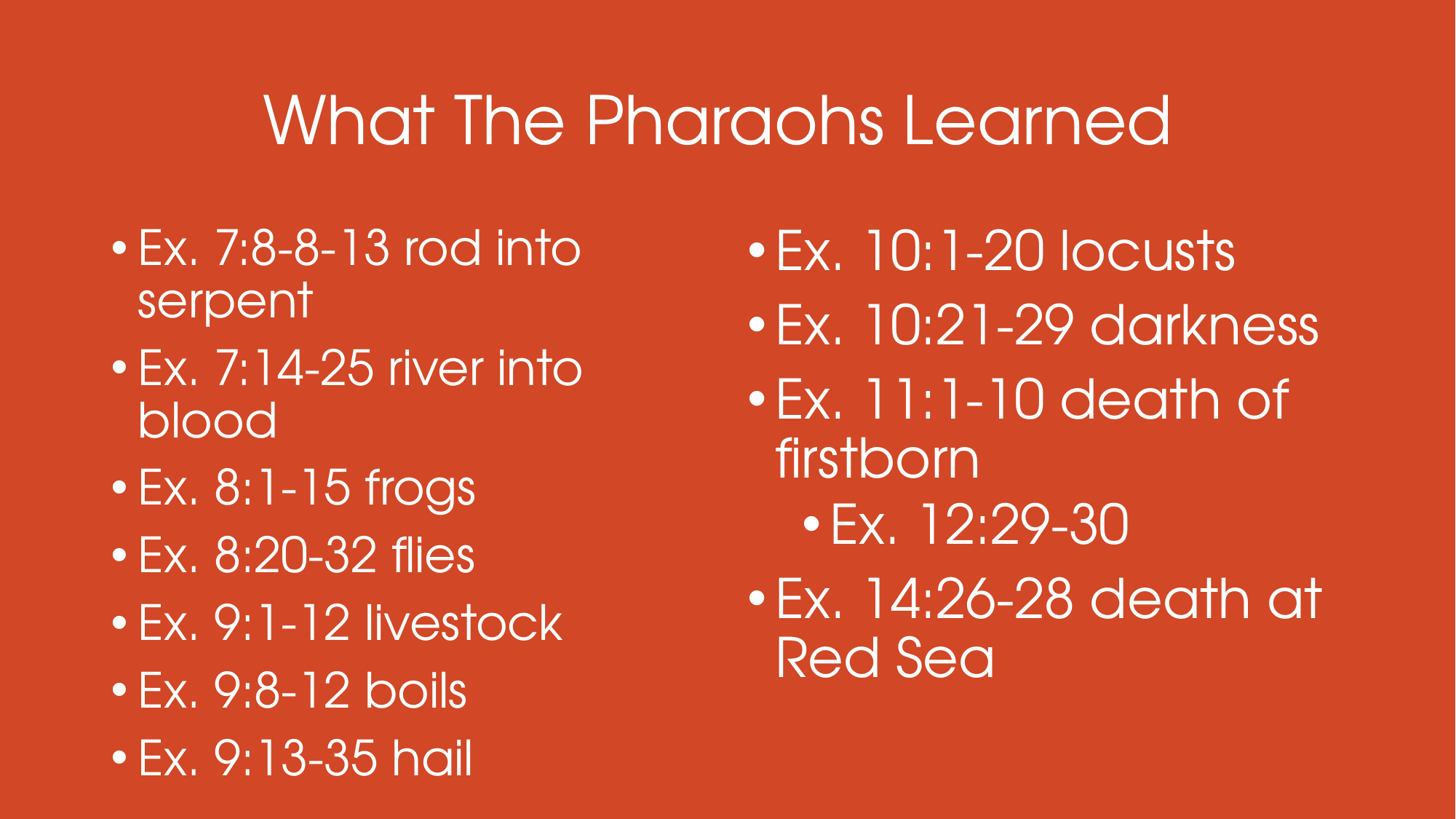

# What The Pharaohs Learned
Ex. 7:8-8-13 rod into serpent
Ex. 7:14-25 river into blood
Ex. 8:1-15 frogs
Ex. 8:20-32 flies
Ex. 9:1-12 livestock
Ex. 9:8-12 boils
Ex. 9:13-35 hail
Ex. 10:1-20 locusts
Ex. 10:21-29 darkness
Ex. 11:1-10 death of firstborn
Ex. 12:29-30
Ex. 14:26-28 death at Red Sea